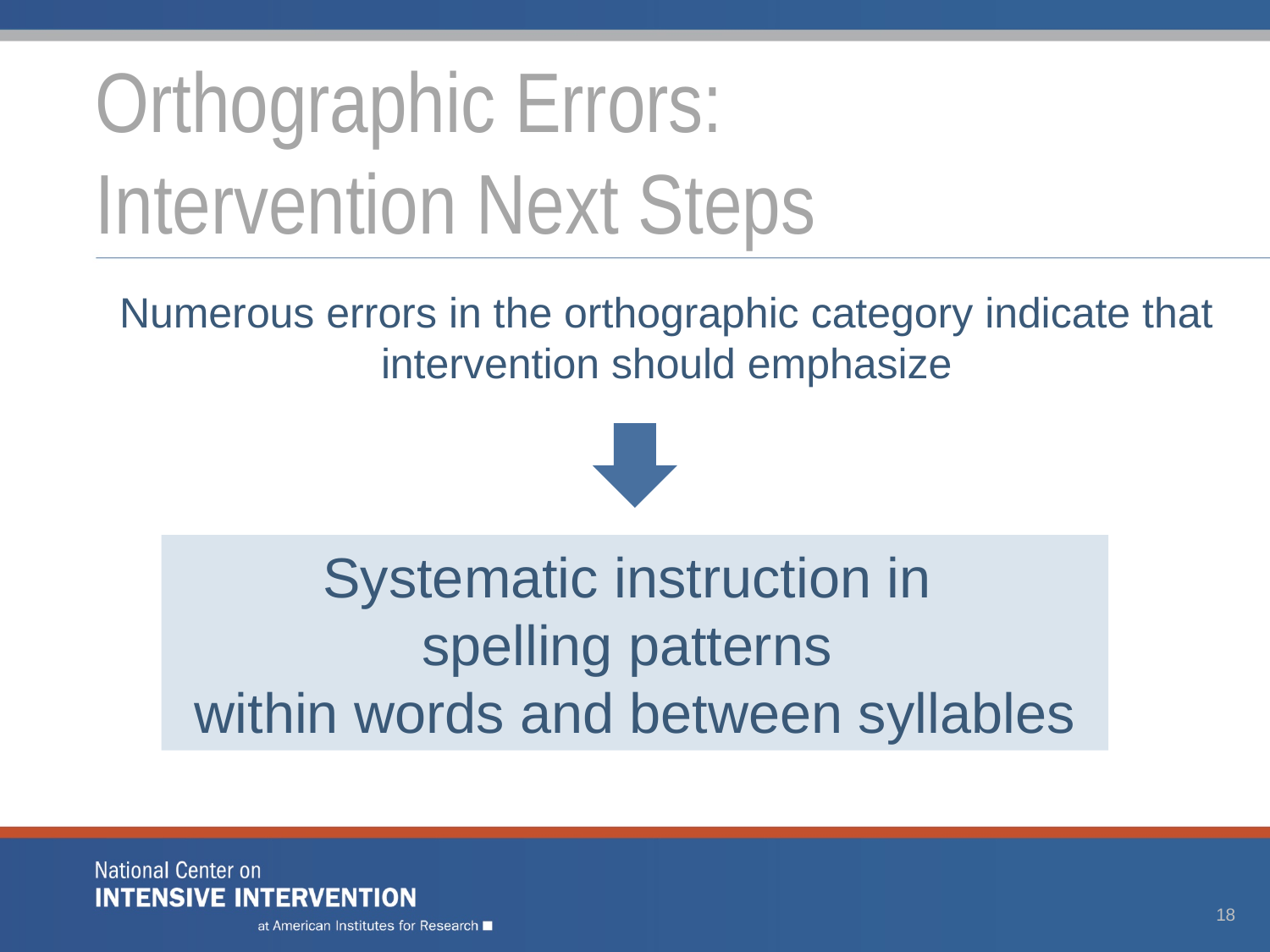

# Orthographic Errors: Intervention Next Steps
Numerous errors in the orthographic category indicate that intervention should emphasize

Systematic instruction in
spelling patterns
within words and between syllables
18